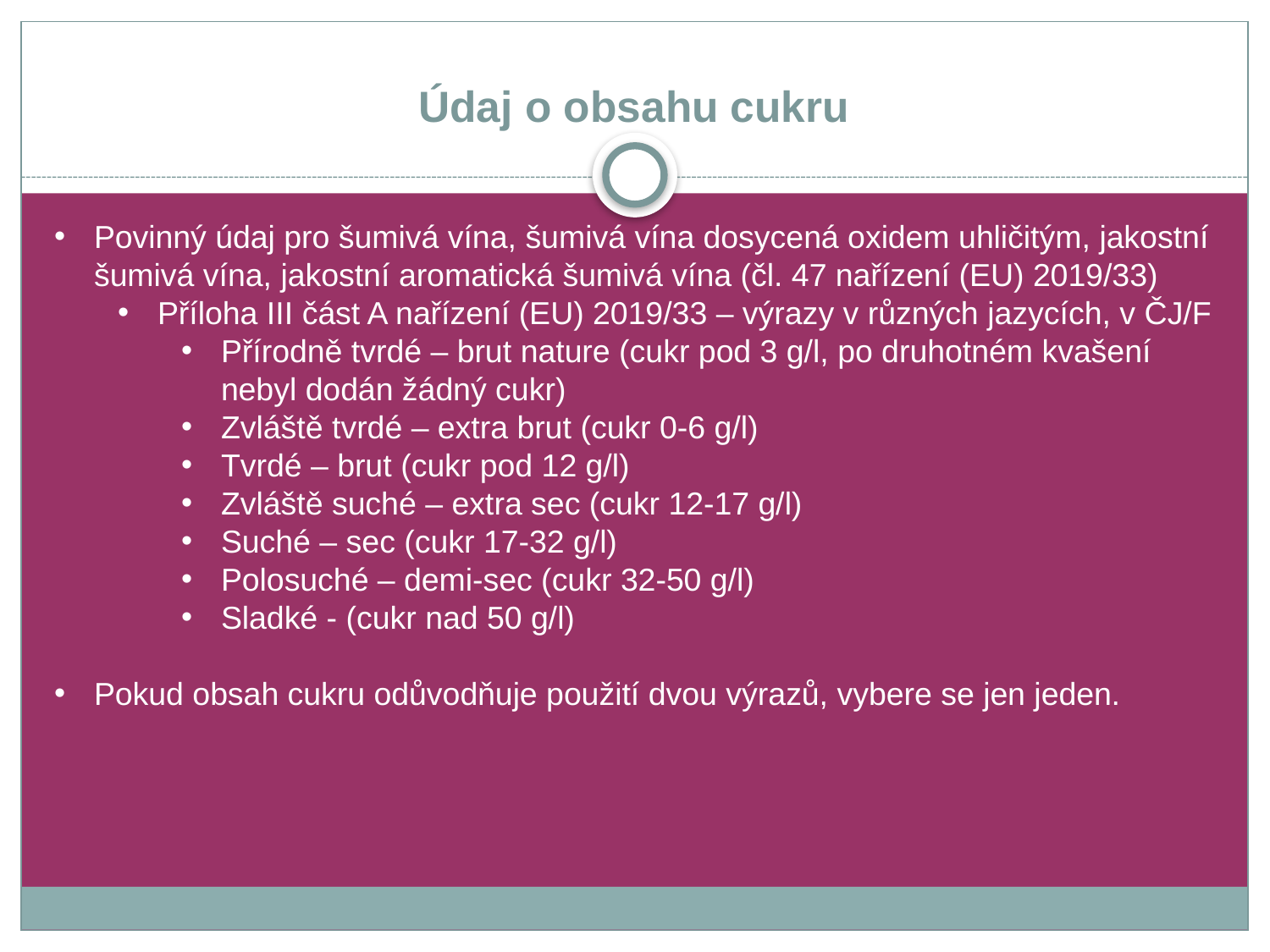

# Údaj o obsahu cukru
Povinný údaj pro šumivá vína, šumivá vína dosycená oxidem uhličitým, jakostní šumivá vína, jakostní aromatická šumivá vína (čl. 47 nařízení (EU) 2019/33)
Příloha III část A nařízení (EU) 2019/33 – výrazy v různých jazycích, v ČJ/F
Přírodně tvrdé – brut nature (cukr pod 3 g/l, po druhotném kvašení nebyl dodán žádný cukr)
Zvláště tvrdé – extra brut (cukr 0-6 g/l)
Tvrdé – brut (cukr pod 12 g/l)
Zvláště suché – extra sec (cukr 12-17 g/l)
Suché – sec (cukr 17-32 g/l)
Polosuché – demi-sec (cukr 32-50 g/l)
Sladké - (cukr nad 50 g/l)

Pokud obsah cukru odůvodňuje použití dvou výrazů, vybere se jen jeden.